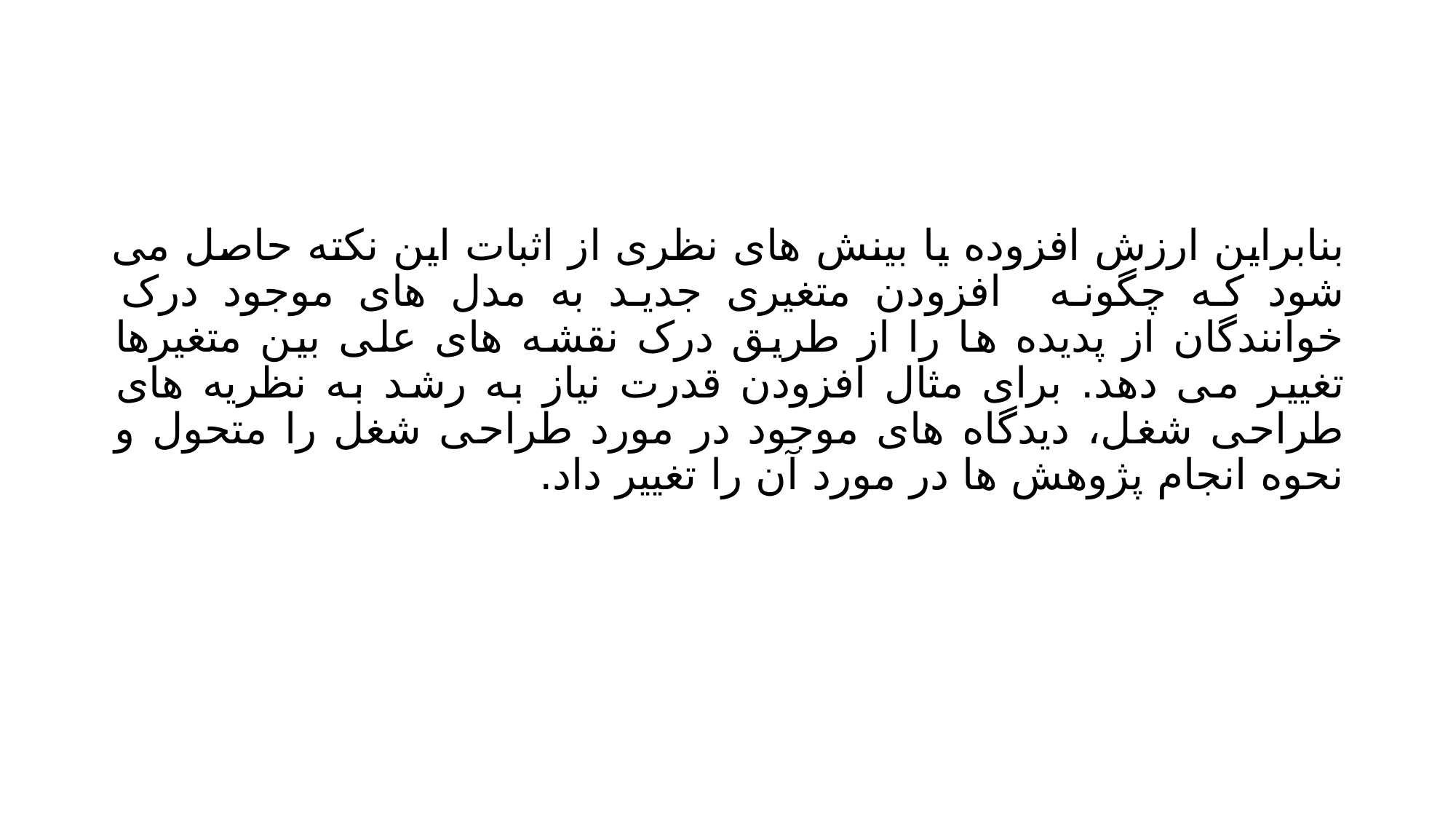

#
بنابراین ارزش افزوده یا بینش های نظری از اثبات این نکته حاصل می شود که چگونه  افزودن متغیری جدید به مدل های موجود درک خوانندگان از پدیده ها را از طریق درک نقشه های علی بین متغیرها تغییر می دهد. برای مثال افزودن قدرت نیاز به رشد به نظریه های طراحی شغل، دیدگاه های موجود در مورد طراحی شغل را متحول و نحوه انجام پژوهش ها در مورد آن را تغییر داد.